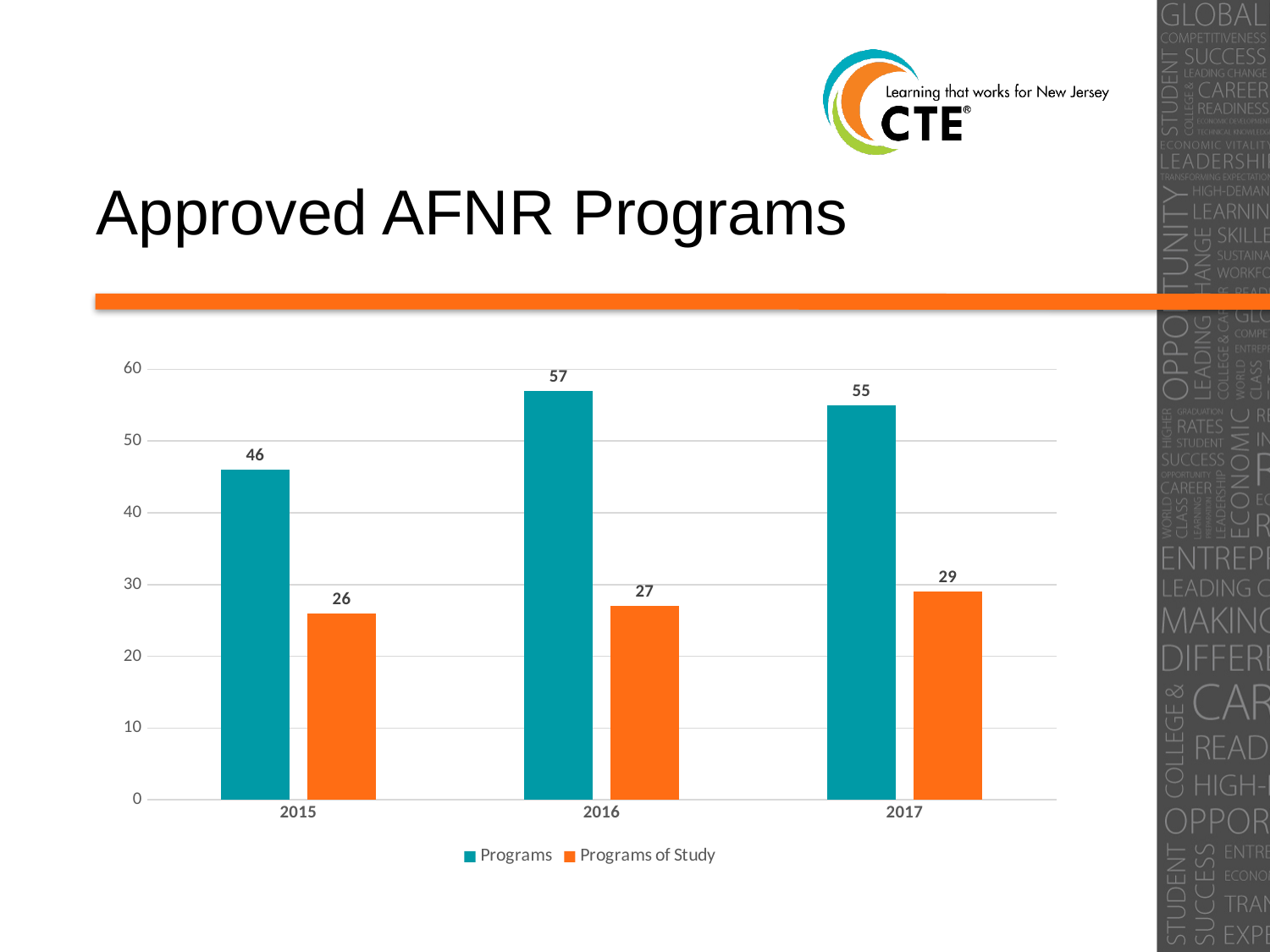

# Approved AFNR Programs

### Chart

| Category | Programs | Programs of Study |
|---|---|---|
| 2015 | 46.0 | 26.0 |
| 2016 | 57.0 | 27.0 |
| 2017 | 55.0 | 29.0 |